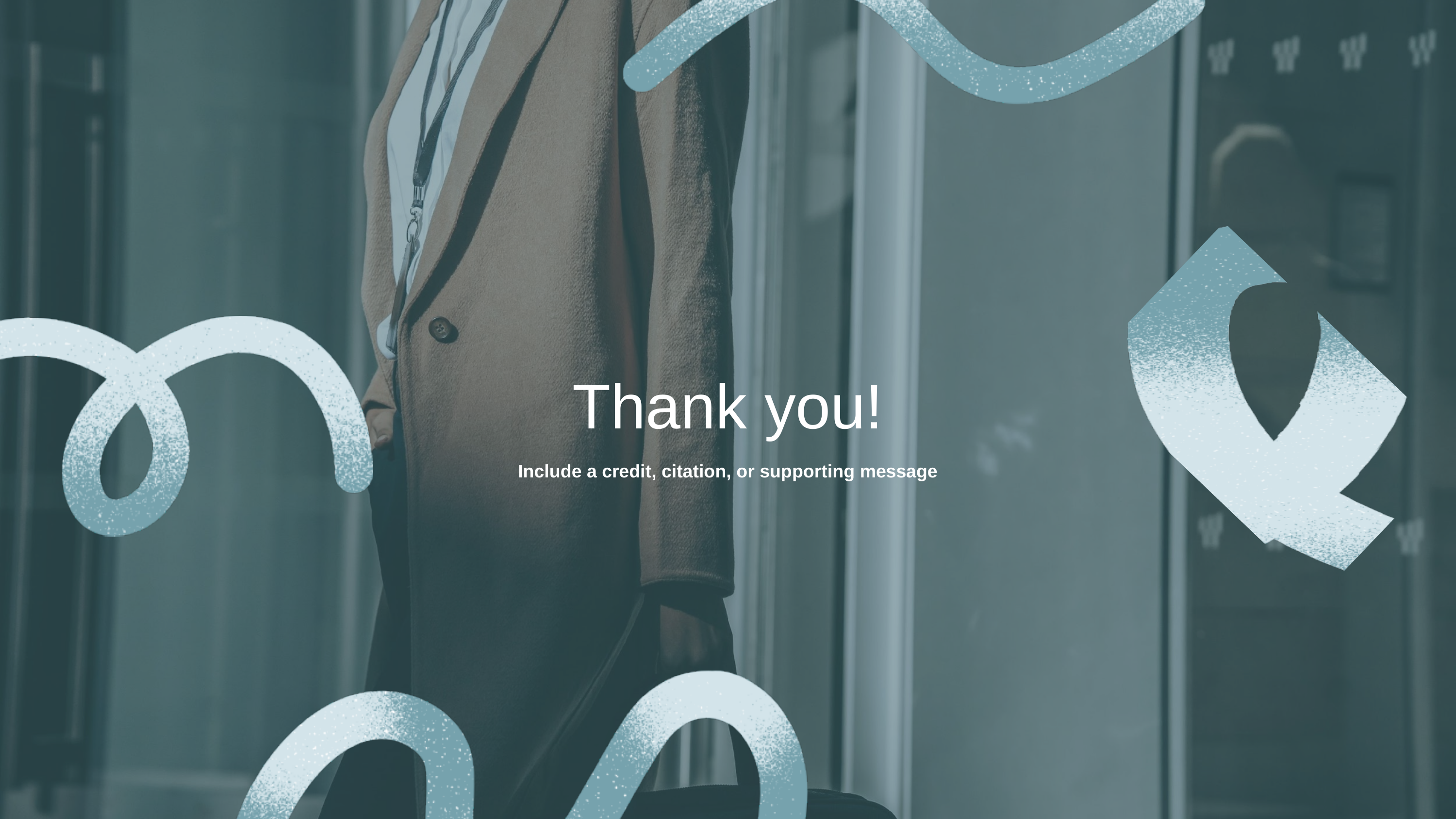

Thank you!
Include a credit, citation, or supporting message